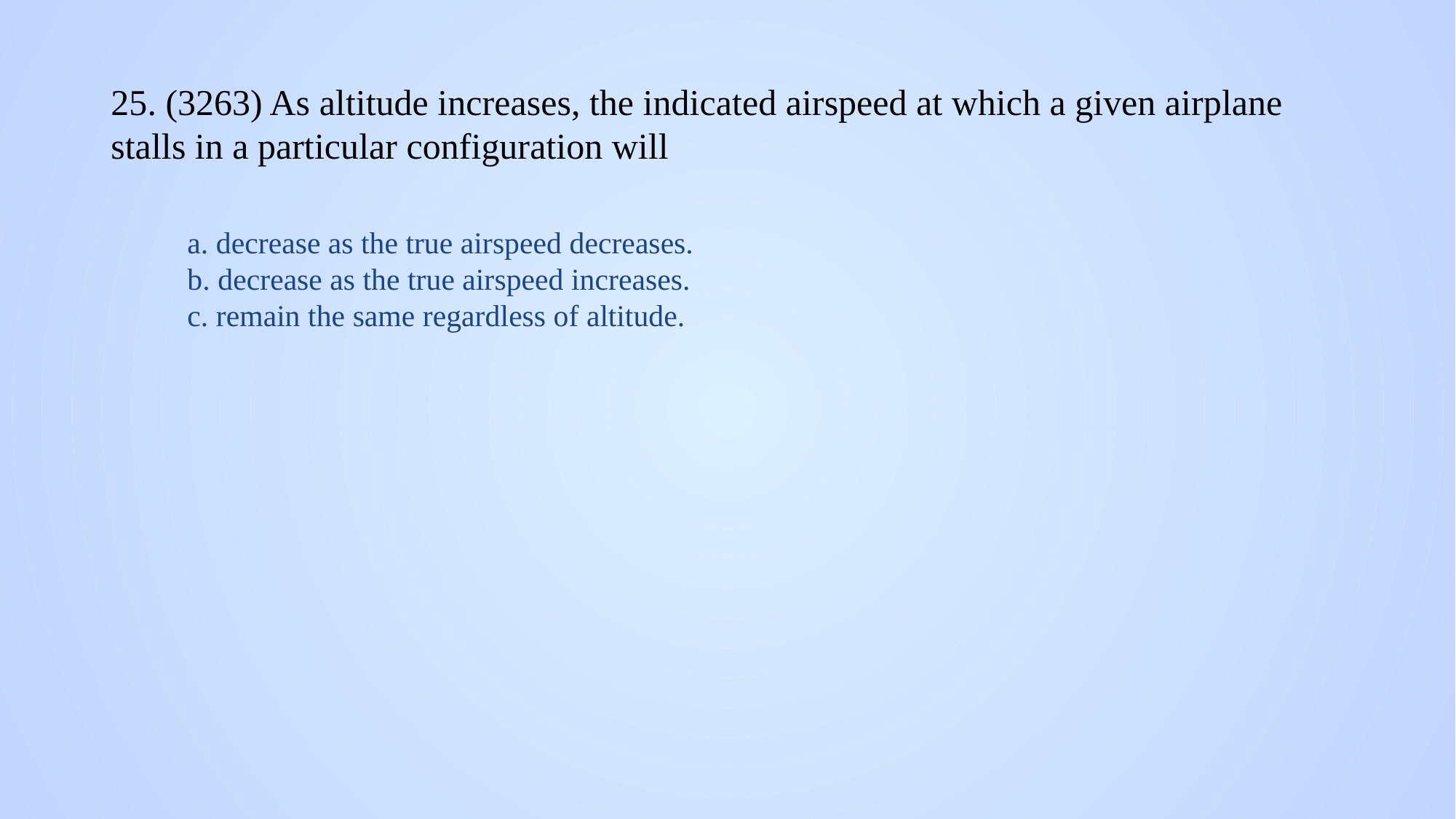

# 25. (3263) As altitude increases, the indicated airspeed at which a given airplane stalls in a particular configuration will
a. decrease as the true airspeed decreases.
b. decrease as the true airspeed increases.
c. remain the same regardless of altitude.